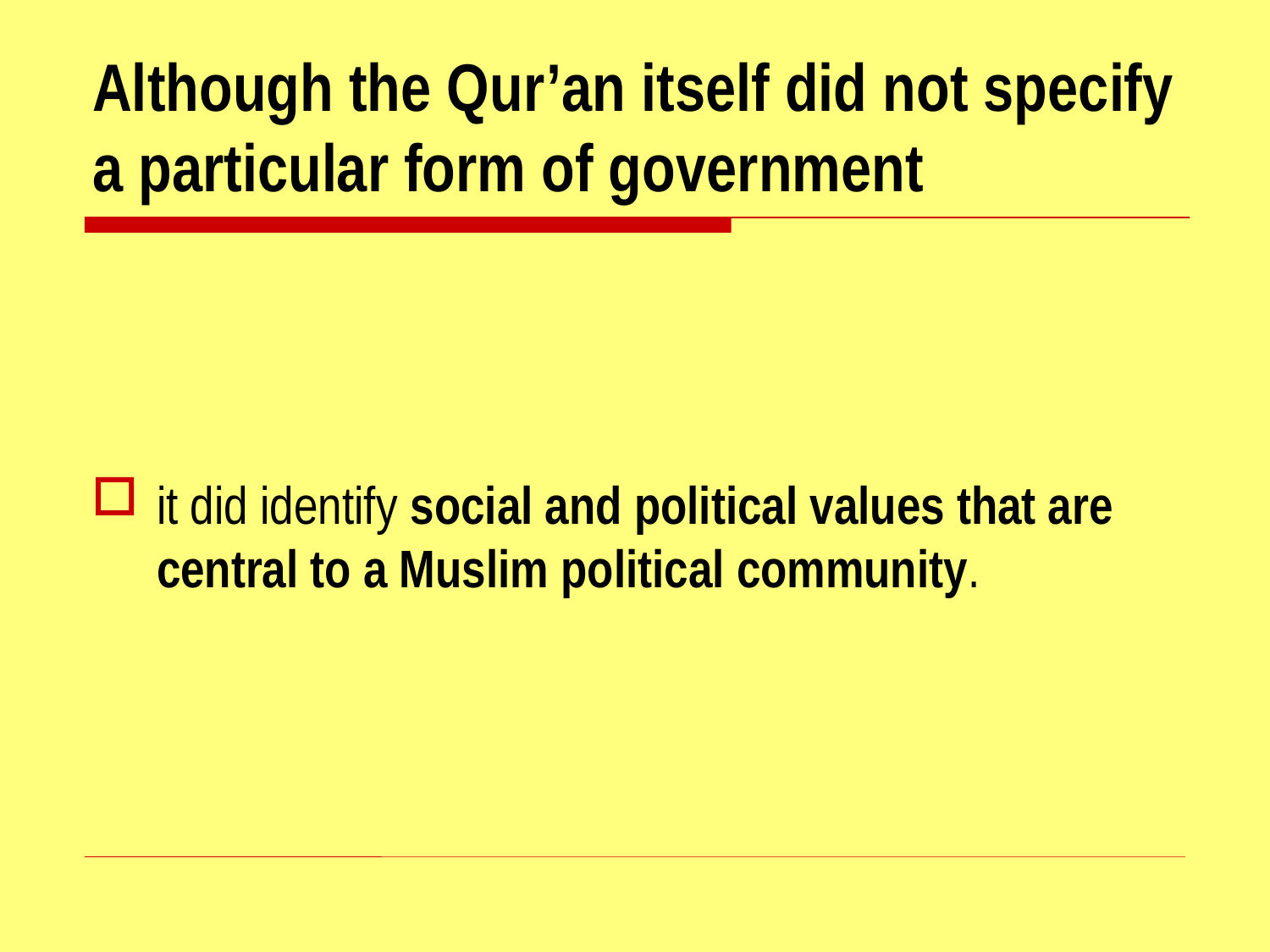

# Although the Qur’an itself did not specify a particular form of government

it did identify social and political values that are central to a Muslim political community.